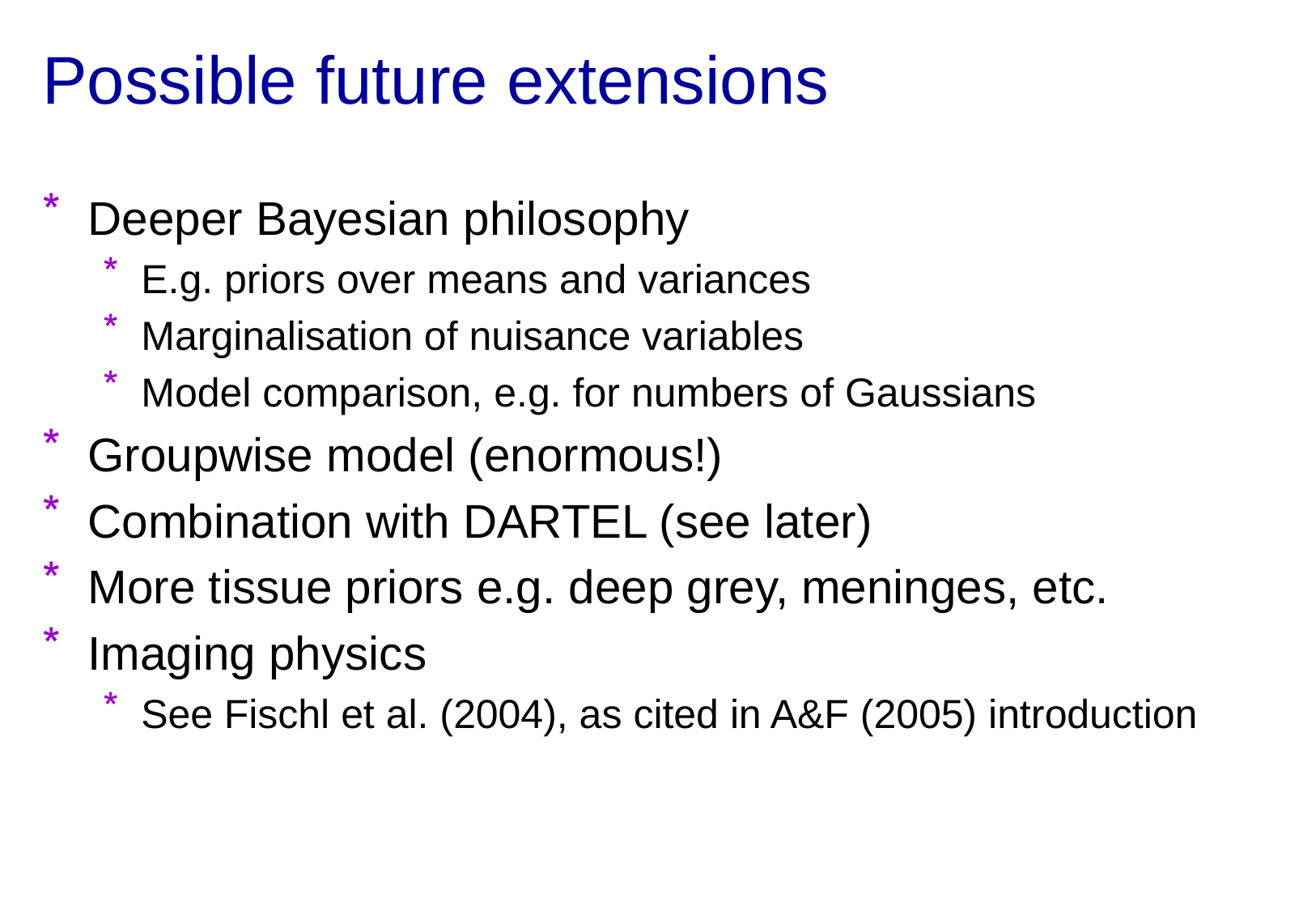

# Possible future extensions
Deeper Bayesian philosophy
E.g. priors over means and variances
Marginalisation of nuisance variables
Model comparison, e.g. for numbers of Gaussians
Groupwise model (enormous!)
Combination with DARTEL (see later)
More tissue priors e.g. deep grey, meninges, etc.
Imaging physics
See Fischl et al. (2004), as cited in A&F (2005) introduction